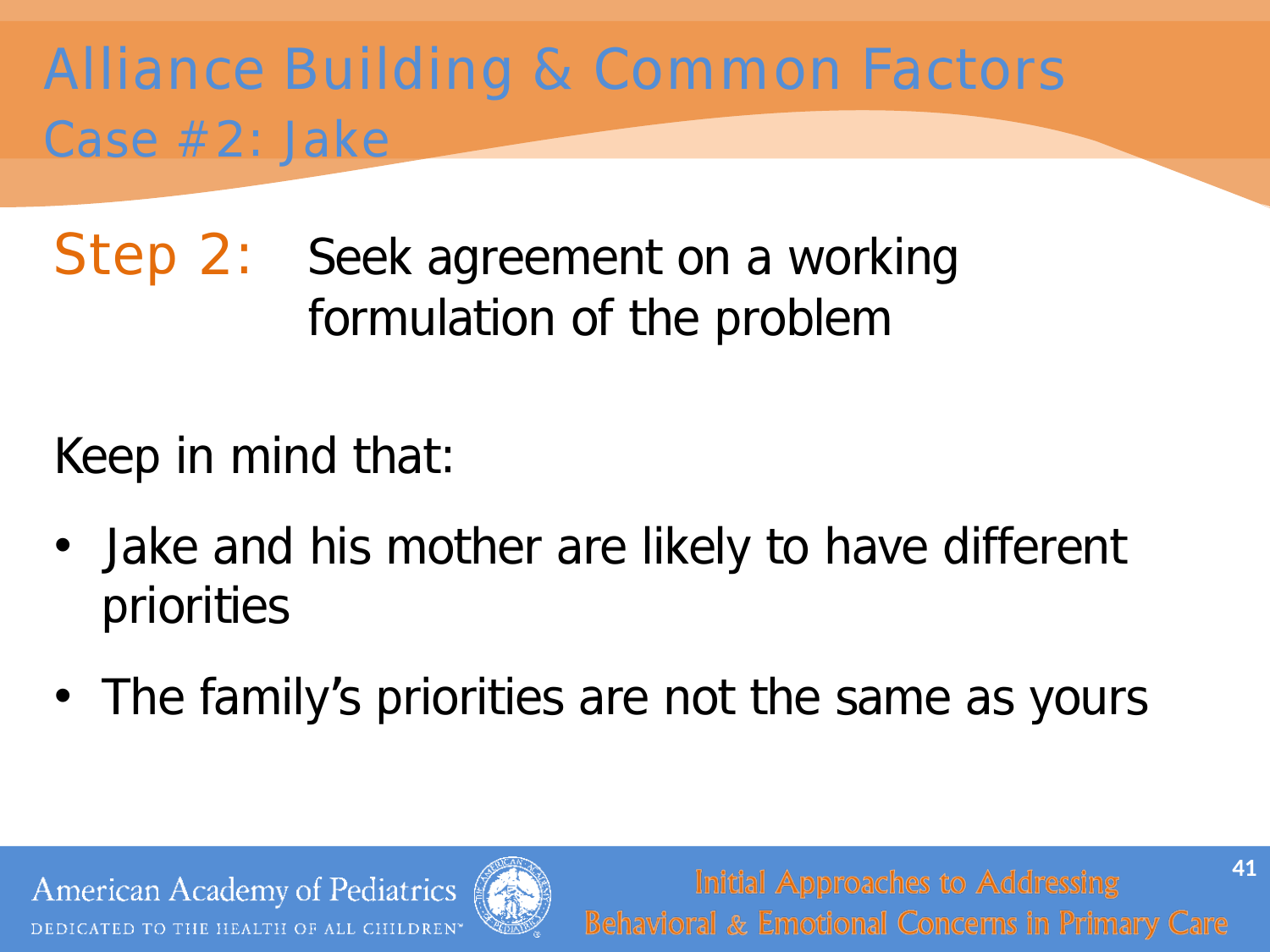

# Alliance Building & Common Factors Case #2: Jake
Step 2:  	Seek agreement on a working 				formulation of the problem

Keep in mind that:
Jake and his mother are likely to have different priorities
The family’s priorities are not the same as yours
41